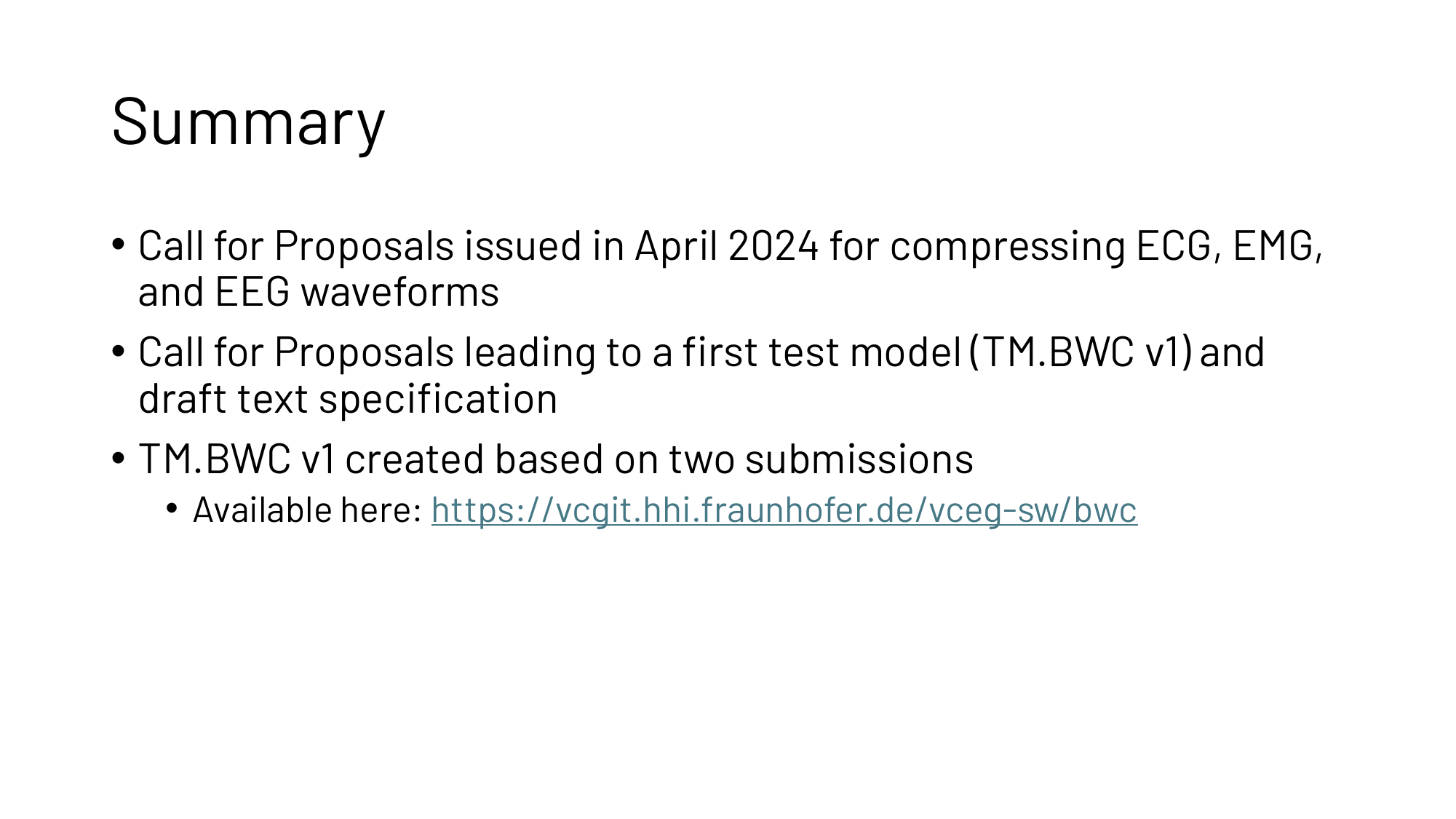

# Summary
Call for Proposals issued in April 2024 for compressing ECG, EMG, and EEG waveforms
Call for Proposals leading to a first test model (TM.BWC v1) and draft text specification
TM.BWC v1 created based on two submissions
Available here: https://vcgit.hhi.fraunhofer.de/vceg-sw/bwc